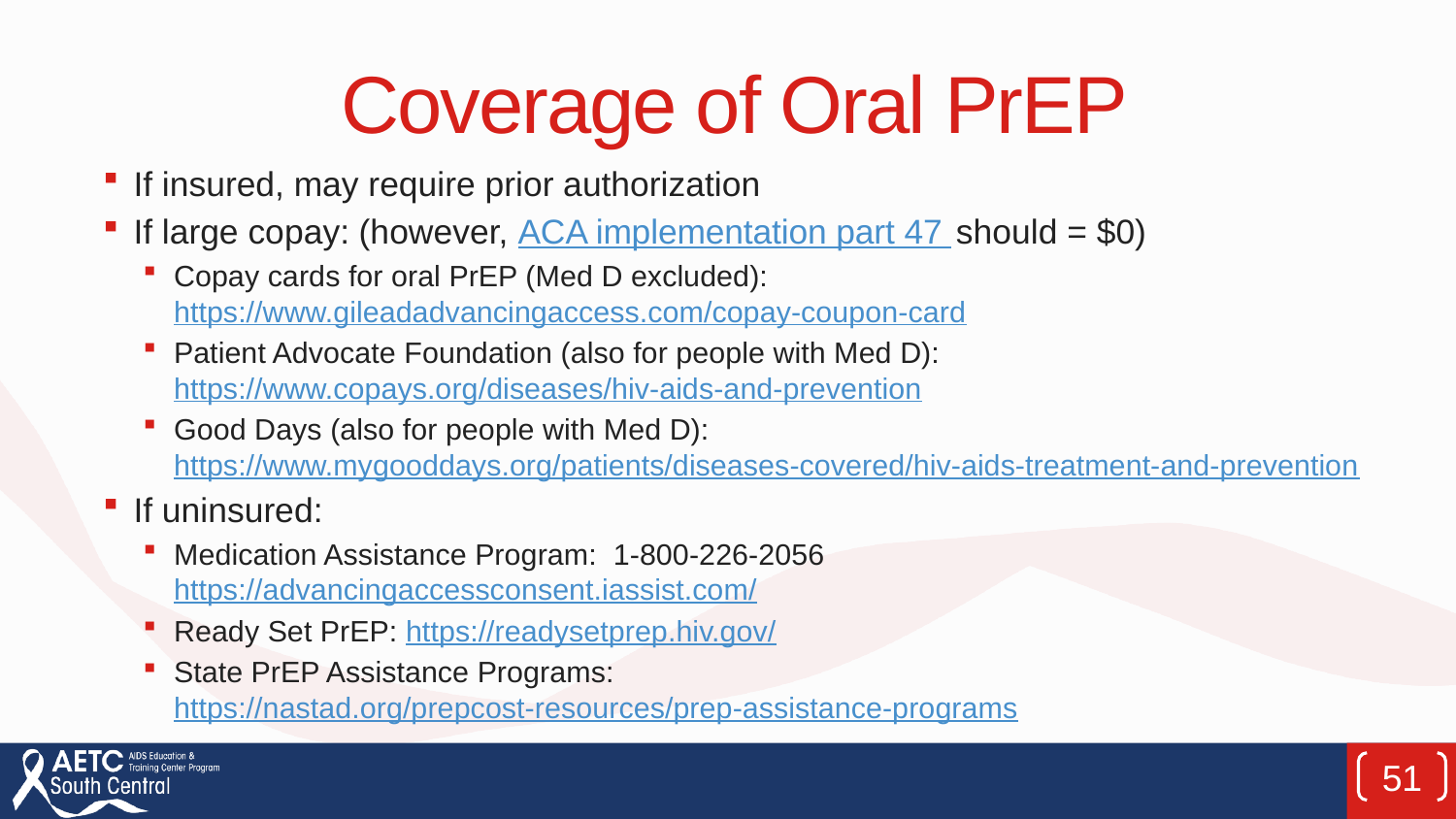

# Coverage of Oral PrEP
If insured, may require prior authorization
If large copay: (however, ACA implementation part 47 should = $0)
Copay cards for oral PrEP (Med D excluded): https://www.gileadadvancingaccess.com/copay-coupon-card
Patient Advocate Foundation (also for people with Med D): https://www.copays.org/diseases/hiv-aids-and-prevention
Good Days (also for people with Med D): https://www.mygooddays.org/patients/diseases-covered/hiv-aids-treatment-and-prevention
If uninsured:
Medication Assistance Program:  1-800-226-2056 https://advancingaccessconsent.iassist.com/
Ready Set PrEP: https://readysetprep.hiv.gov/
State PrEP Assistance Programs: https://nastad.org/prepcost-resources/prep-assistance-programs
51